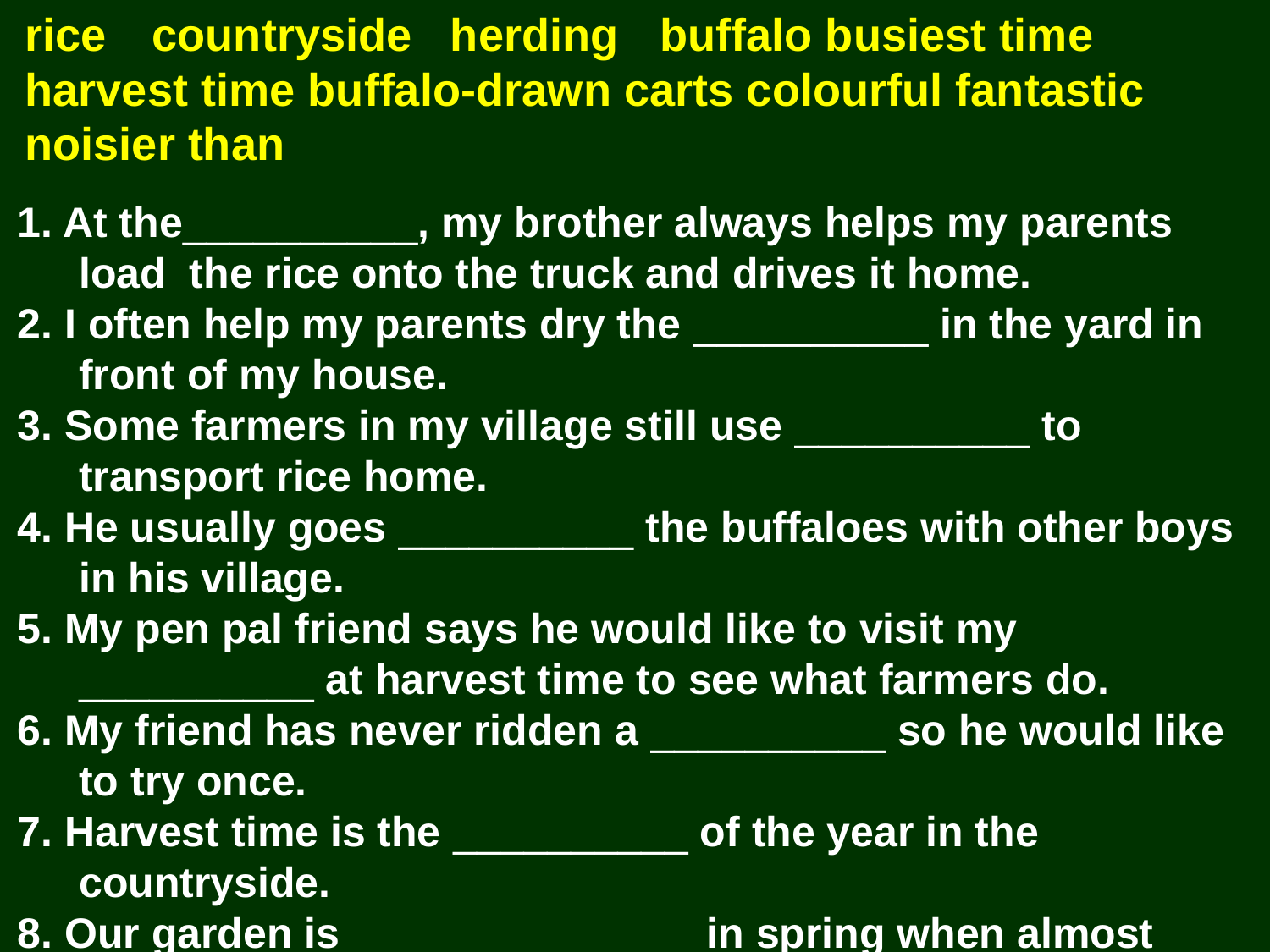

rice	countryside   herding	buffalo busiest time
harvest time buffalo-drawn carts colourful fantastic noisier than
1. At the__________, my brother always helps my parents load  the rice onto the truck and drives it home.
2. I often help my parents dry the __________ in the yard in front of my house.
3. Some farmers in my village still use __________ to transport rice home.
4. He usually goes __________ the buffaloes with other boys in his village.
5. My pen pal friend says he would like to visit my __________ at harvest time to see what farmers do.
6. My friend has never ridden a __________ so he would like to try once.
7. Harvest time is the __________ of the year in the countryside.
8. Our garden is	__________ in spring when almost flowers bloom.
9. I like looking at the stars on starry nights. It's __________.
10. My uncle lives in the city. He says it's __________ my village.